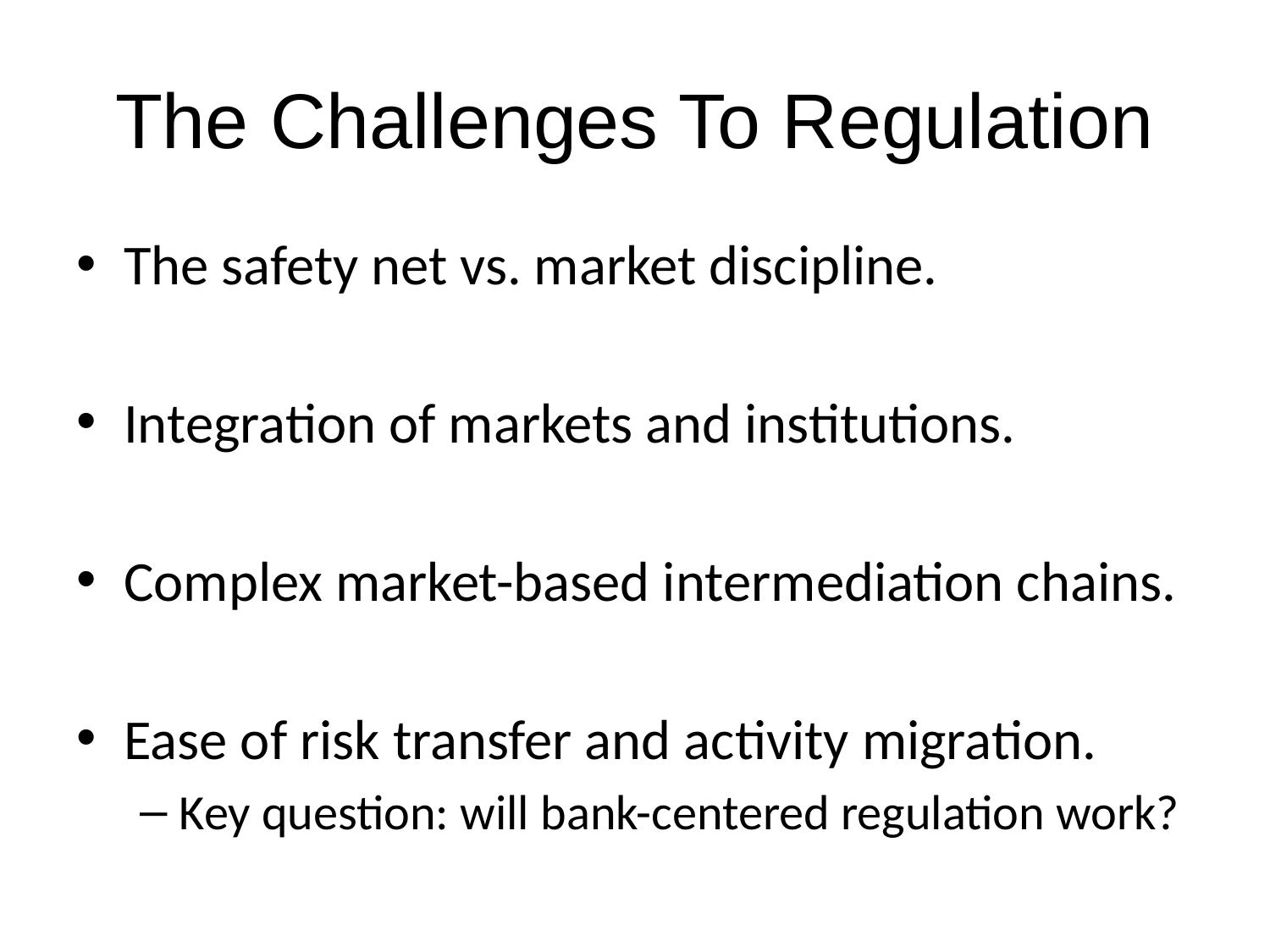

# The Challenges To Regulation
The safety net vs. market discipline.

Integration of markets and institutions.

Complex market-based intermediation chains.

Ease of risk transfer and activity migration.
Key question: will bank-centered regulation work?